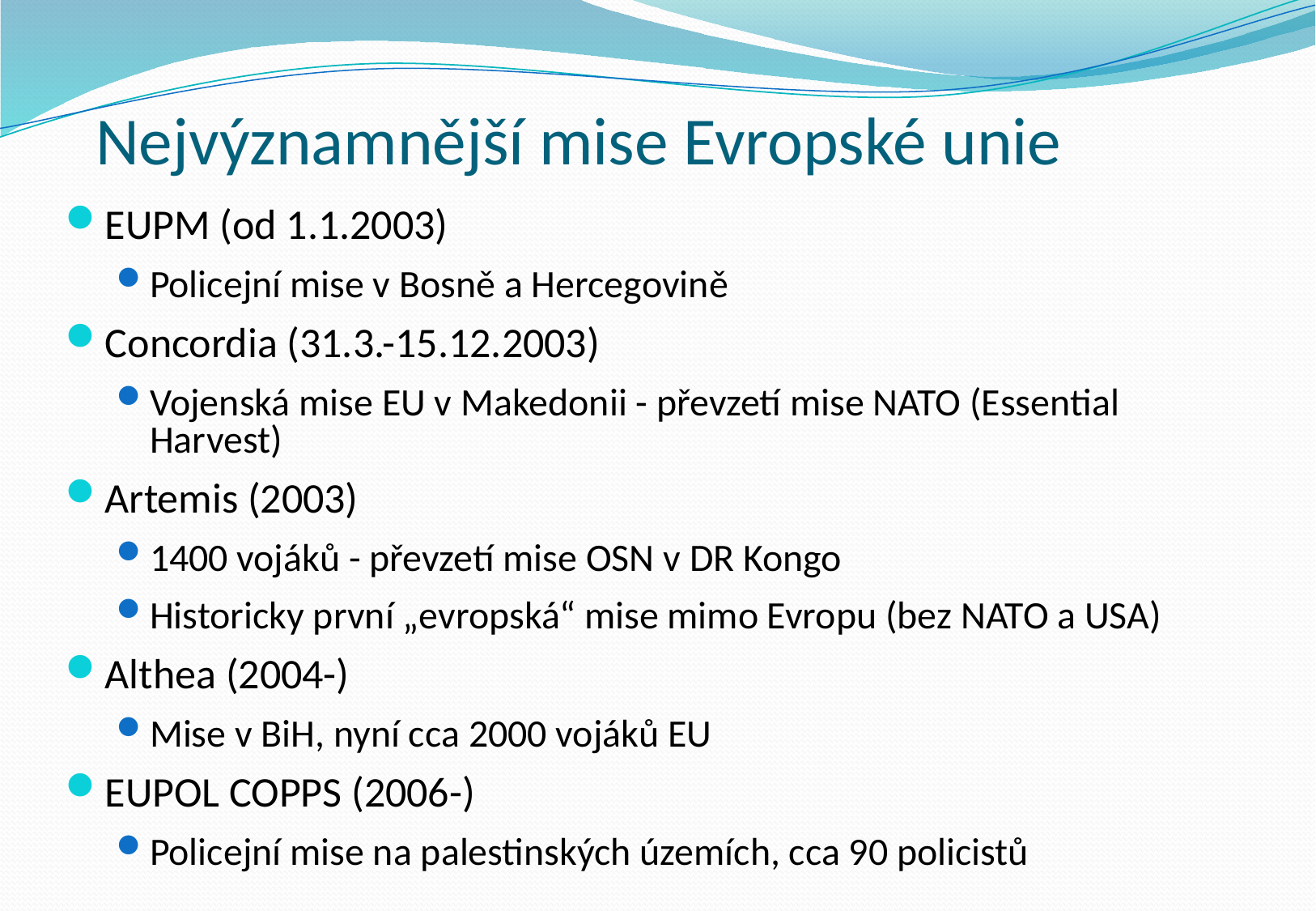

# Nejvýznamnější mise Evropské unie
EUPM (od 1.1.2003)
Policejní mise v Bosně a Hercegovině
Concordia (31.3.-15.12.2003)
Vojenská mise EU v Makedonii - převzetí mise NATO (Essential Harvest)
Artemis (2003)
1400 vojáků - převzetí mise OSN v DR Kongo
Historicky první „evropská“ mise mimo Evropu (bez NATO a USA)
Althea (2004-)
Mise v BiH, nyní cca 2000 vojáků EU
EUPOL COPPS (2006-)
Policejní mise na palestinských územích, cca 90 policistů